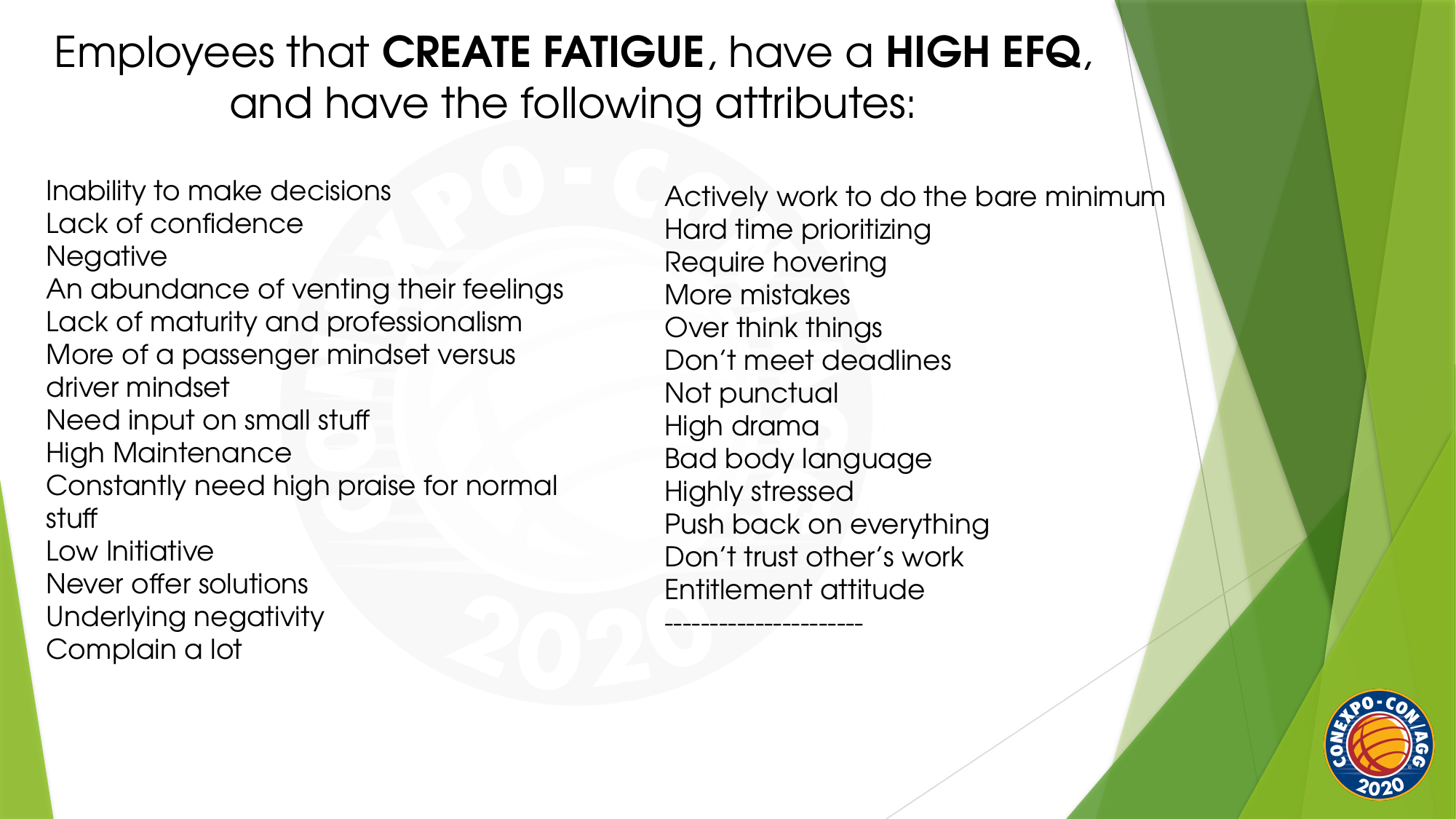

Employees that CREATE FATIGUE, have a HIGH EFQ, and have the following attributes:

Inability to make decisions
Lack of confidence
Negative
An abundance of venting their feelings
Lack of maturity and professionalism
More of a passenger mindset versus driver mindset
Need input on small stuff
High Maintenance
Constantly need high praise for normal stuff
Low Initiative
Never offer solutions
Underlying negativity
Complain a lot

Actively work to do the bare minimum
Hard time prioritizing
Require hovering
More mistakes
Over think things
Don’t meet deadlines
Not punctual
High drama
Bad body language
Highly stressed
Push back on everything
Don’t trust other’s work
Entitlement attitude
----------------------